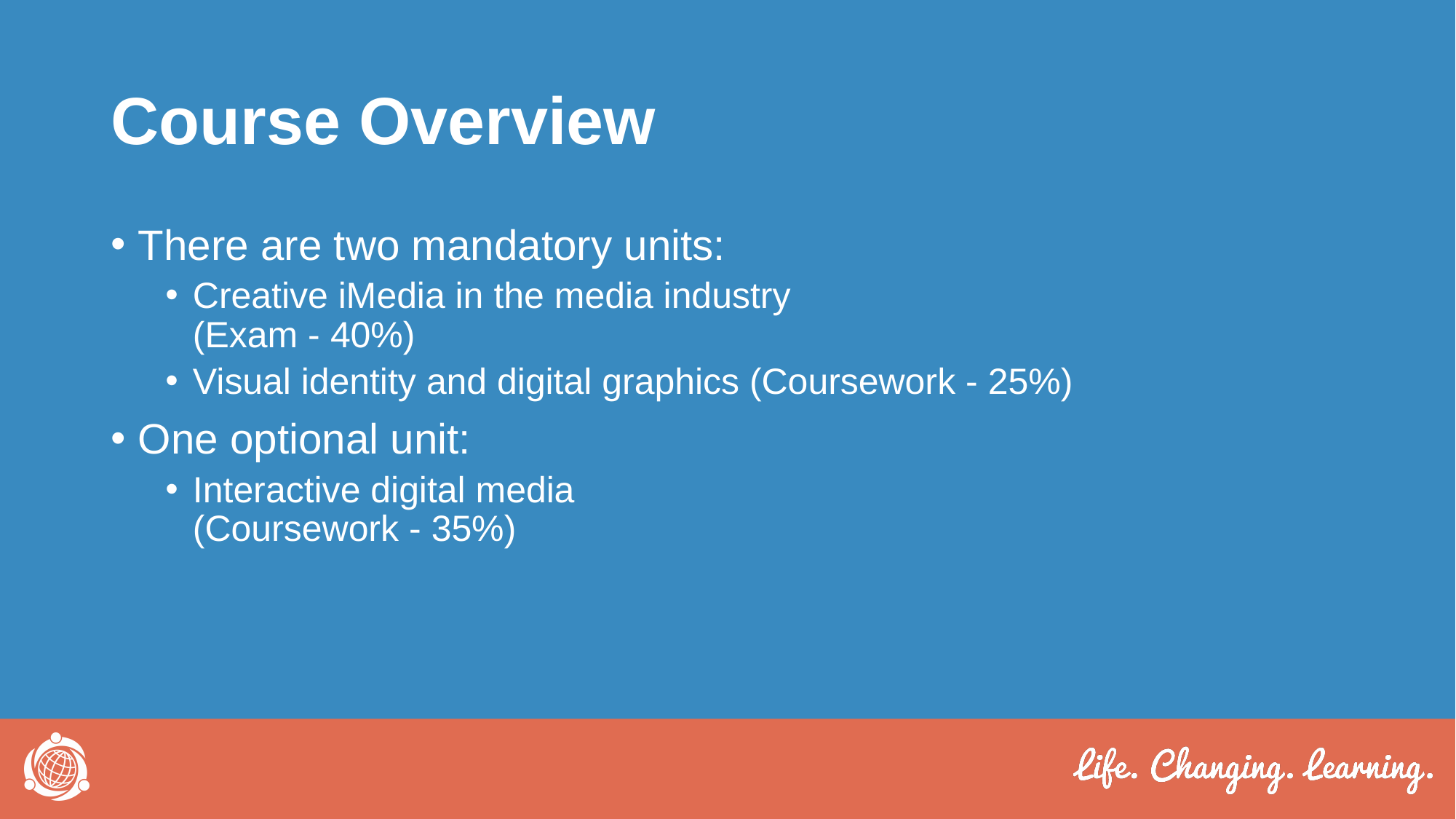

# Course Overview
There are two mandatory units:
Creative iMedia in the media industry
(Exam - 40%)
Visual identity and digital graphics (Coursework - 25%)
One optional unit:
Interactive digital media
(Coursework - 35%)